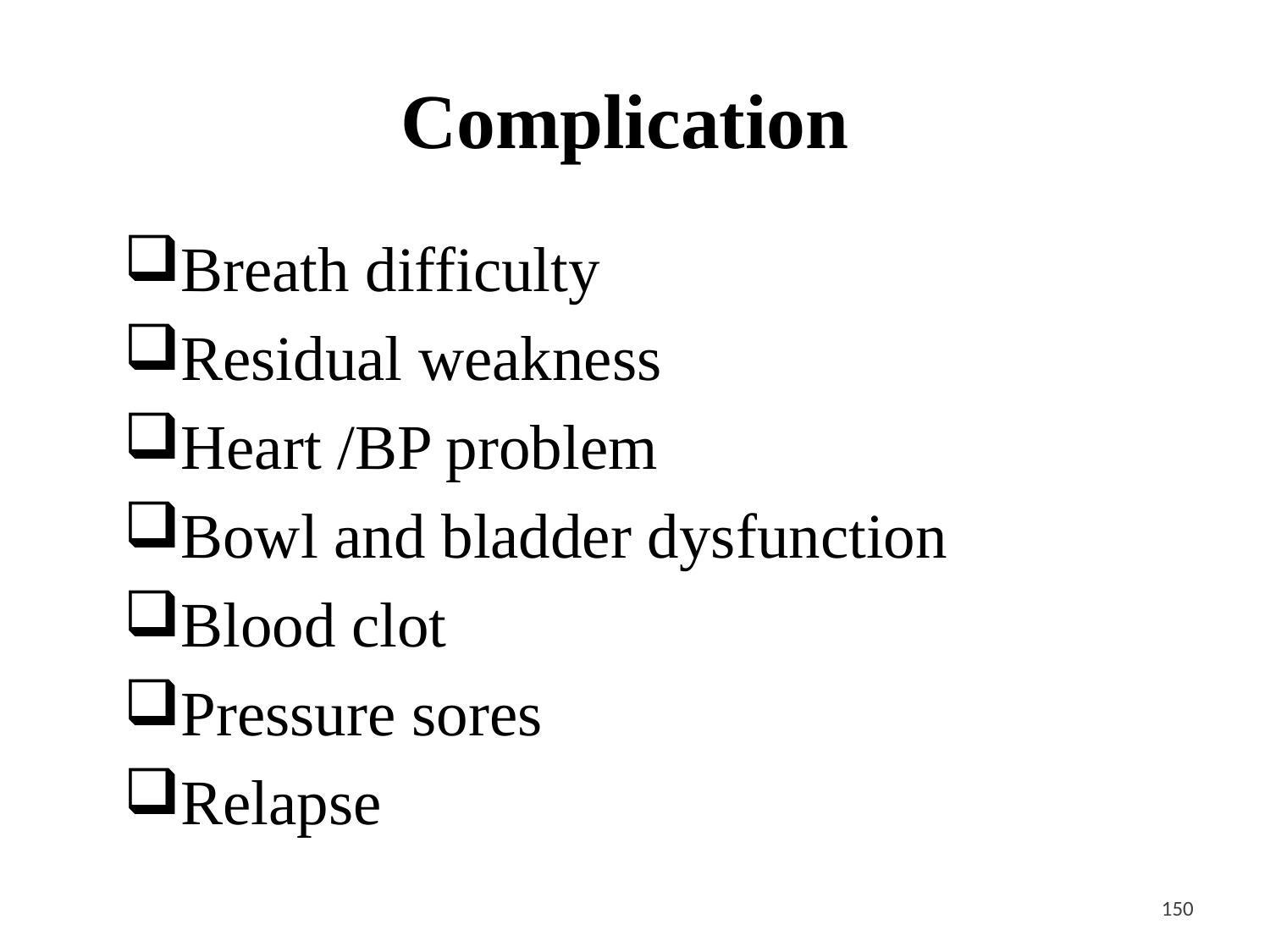

# Complication
Breath difficulty
Residual weakness
Heart /BP problem
Bowl and bladder dysfunction
Blood clot
Pressure sores
Relapse

150